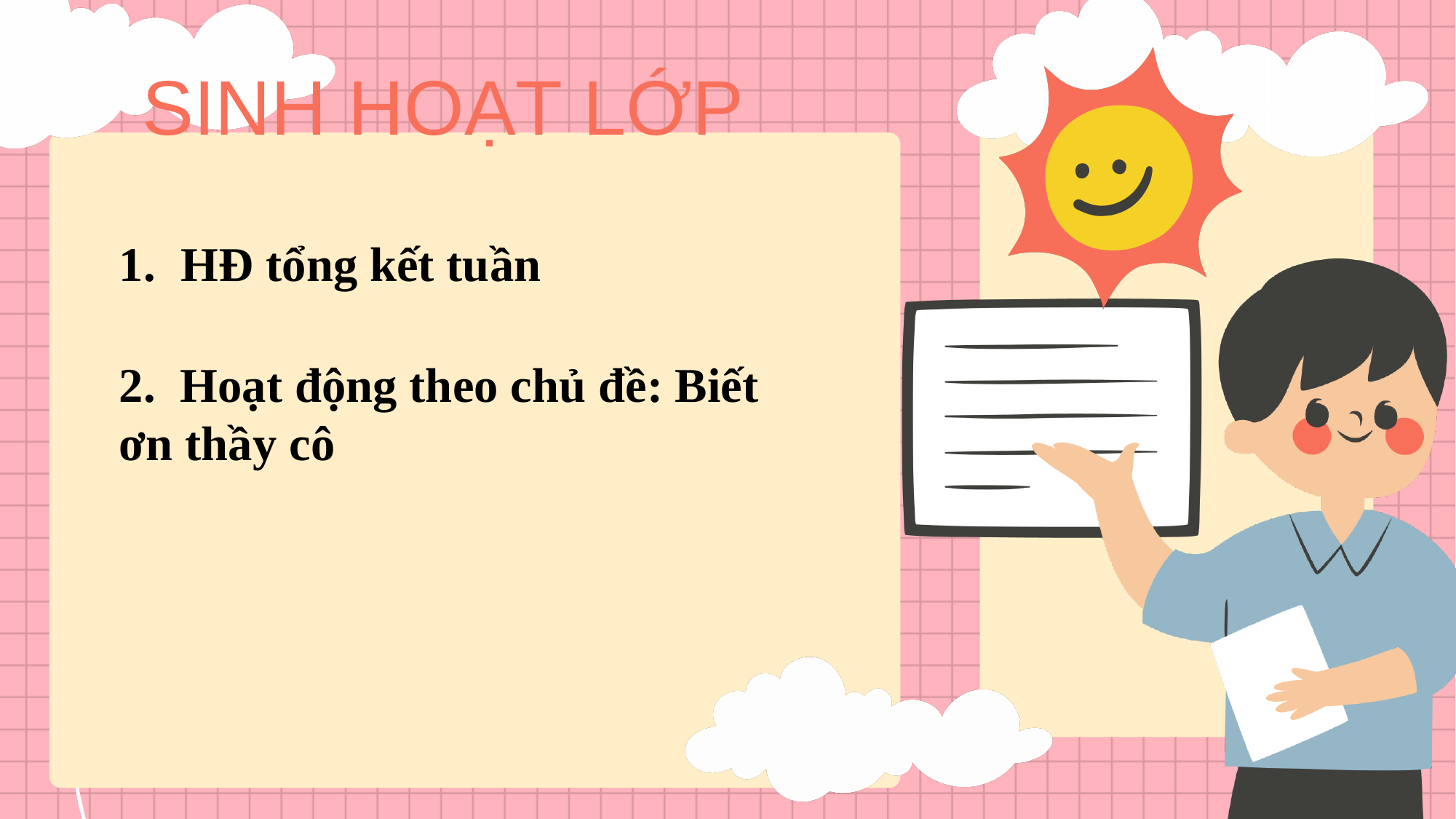

SINH HOẠT LỚP

HĐ tổng kết tuần

2.  Hoạt động theo chủ đề: Biết ơn thầy cô